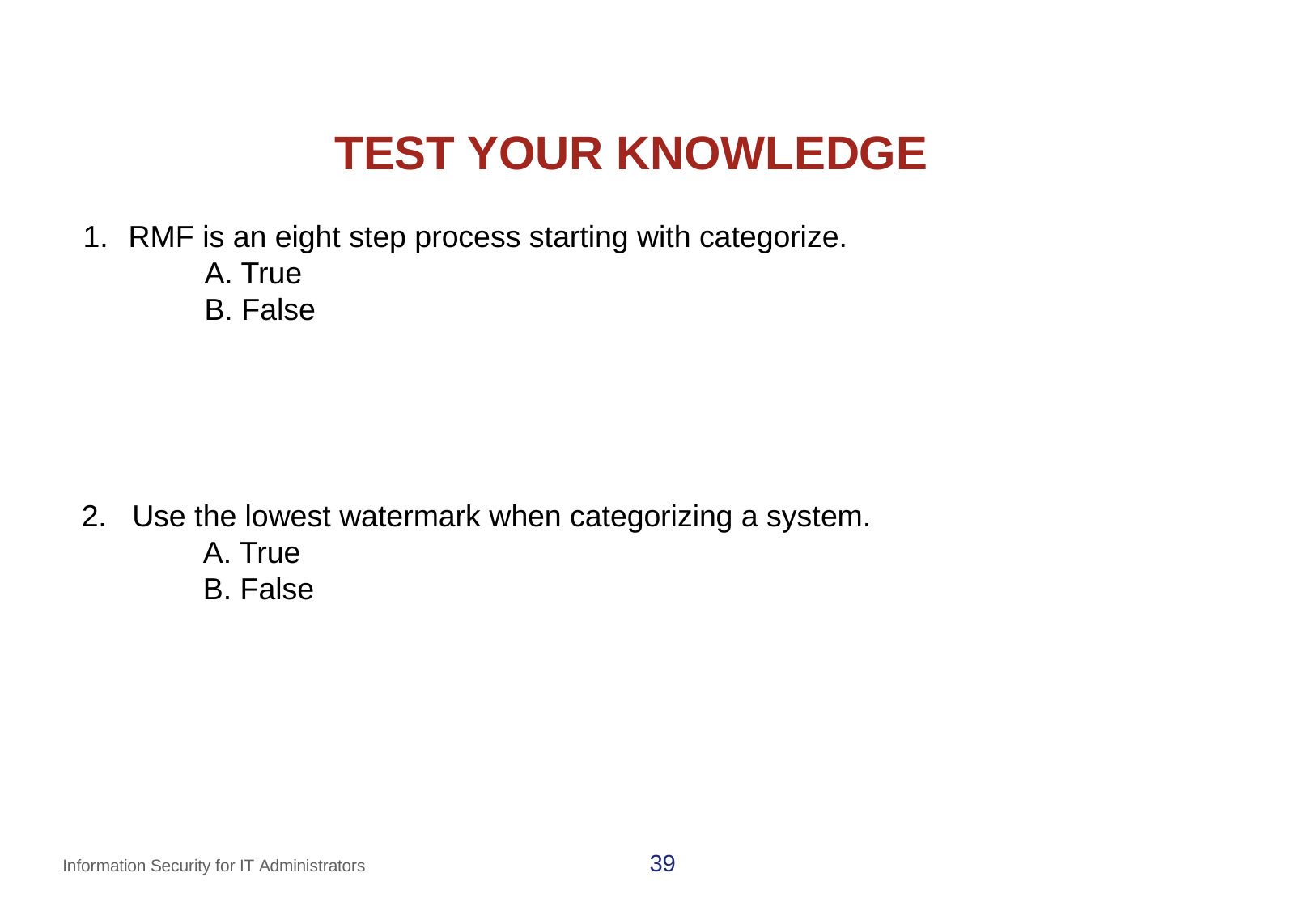

# TEST YOUR KNOWLEDGE
RMF is an eight step process starting with categorize.
	A. True
	B. False

2.   Use the lowest watermark when categorizing a system.
	A. True
	B. False

39
Information Security for IT Administrators